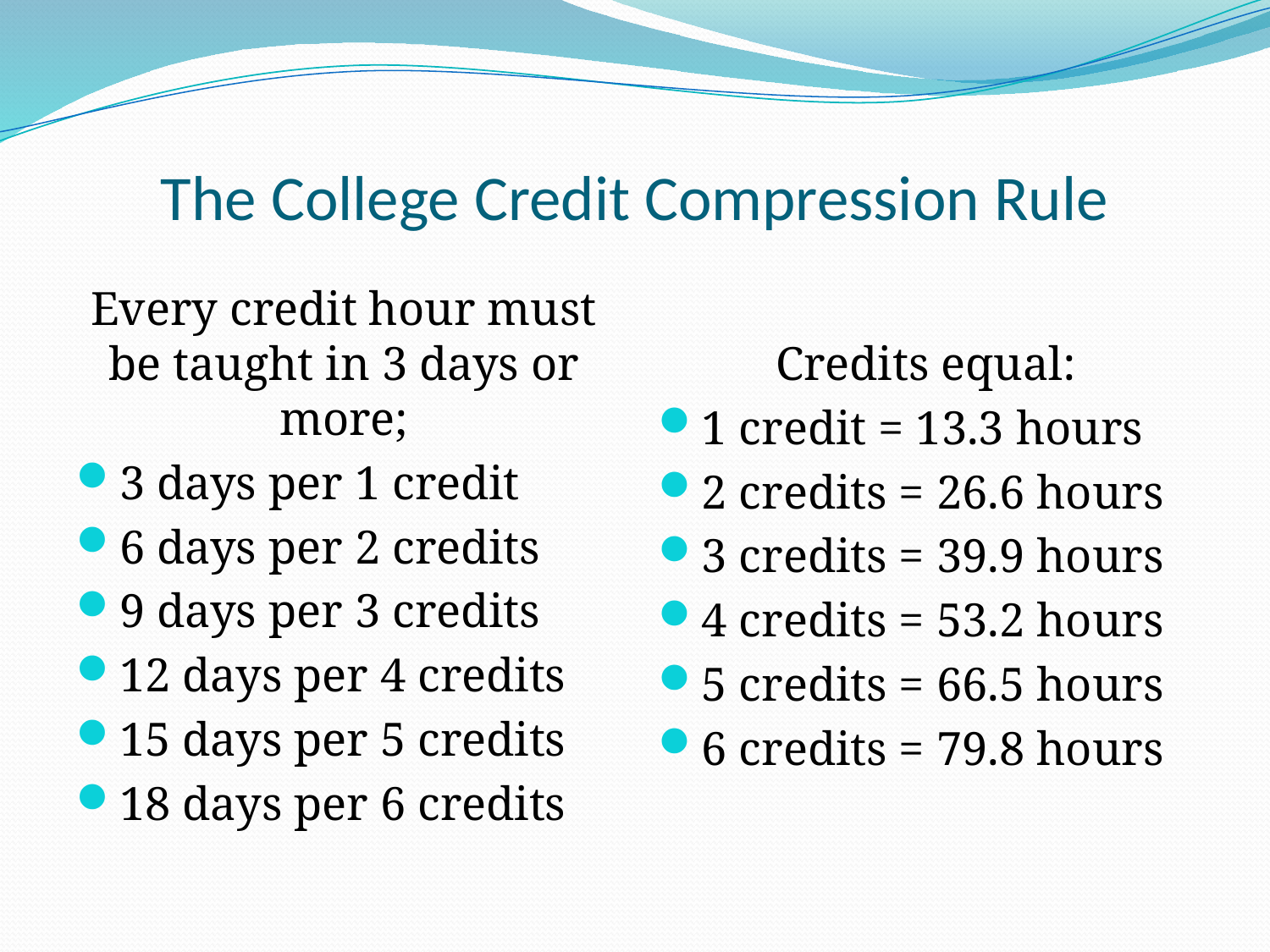

# The College Credit Compression Rule
Every credit hour must be taught in 3 days or more;
3 days per 1 credit
6 days per 2 credits
9 days per 3 credits
12 days per 4 credits
15 days per 5 credits
18 days per 6 credits
Credits equal:
1 credit = 13.3 hours
2 credits = 26.6 hours
3 credits = 39.9 hours
4 credits = 53.2 hours
5 credits = 66.5 hours
6 credits = 79.8 hours